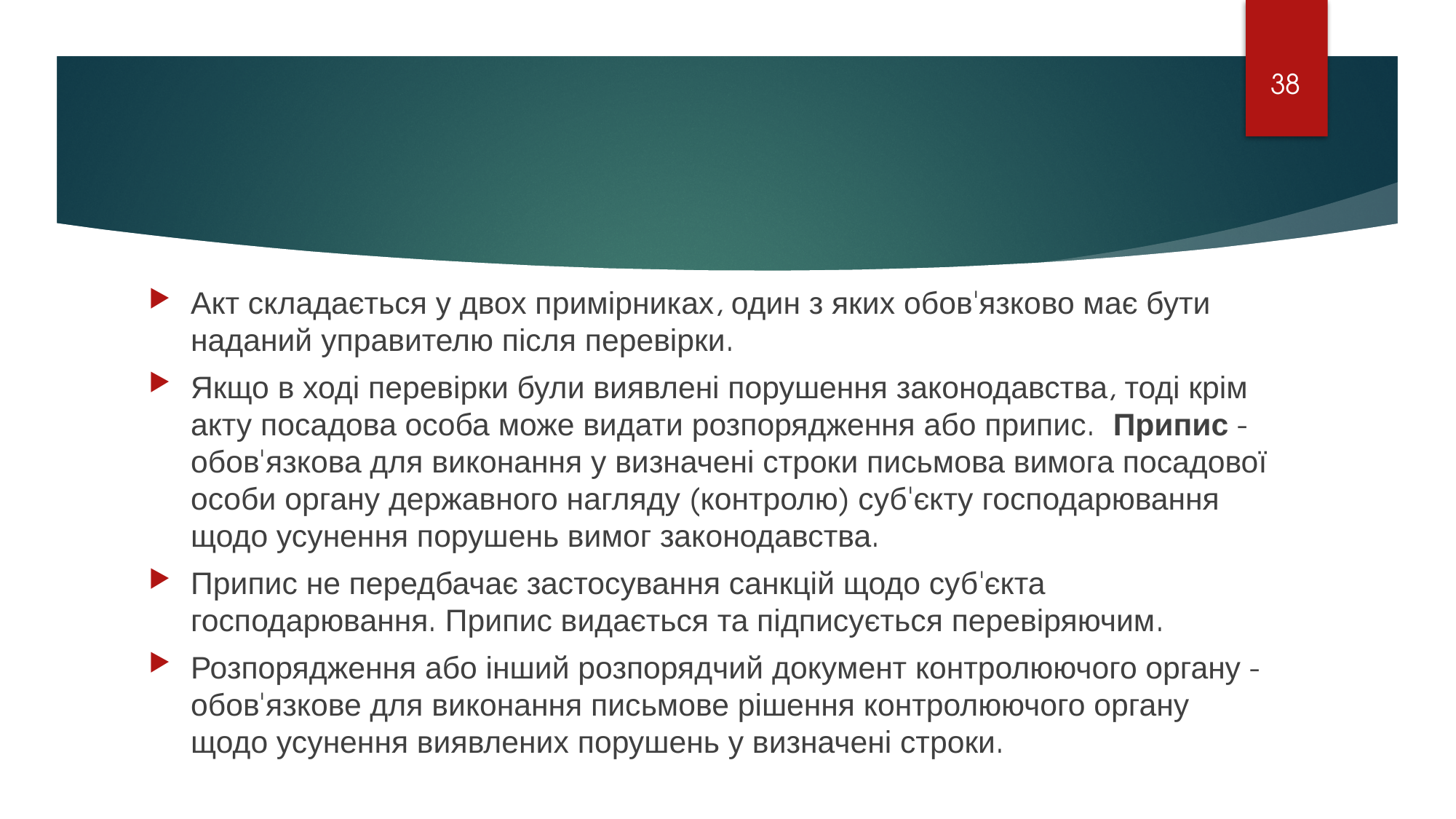

38
Акт складається у двох примірниках, один з яких обов'язково має бути наданий управителю після перевірки.
Якщо в ході перевірки були виявлені порушення законодавства, тоді крім акту посадова особа може видати розпорядження або припис.  Припис - обов'язкова для виконання у визначені строки письмова вимога посадової особи органу державного нагляду (контролю) суб'єкту господарювання щодо усунення порушень вимог законодавства.
Припис не передбачає застосування санкцій щодо суб'єкта господарювання. Припис видається та підписується перевіряючим.
Розпорядження або інший розпорядчий документ контролюючого органу - обов'язкове для виконання письмове рішення контролюючого органу щодо усунення виявлених порушень у визначені строки.